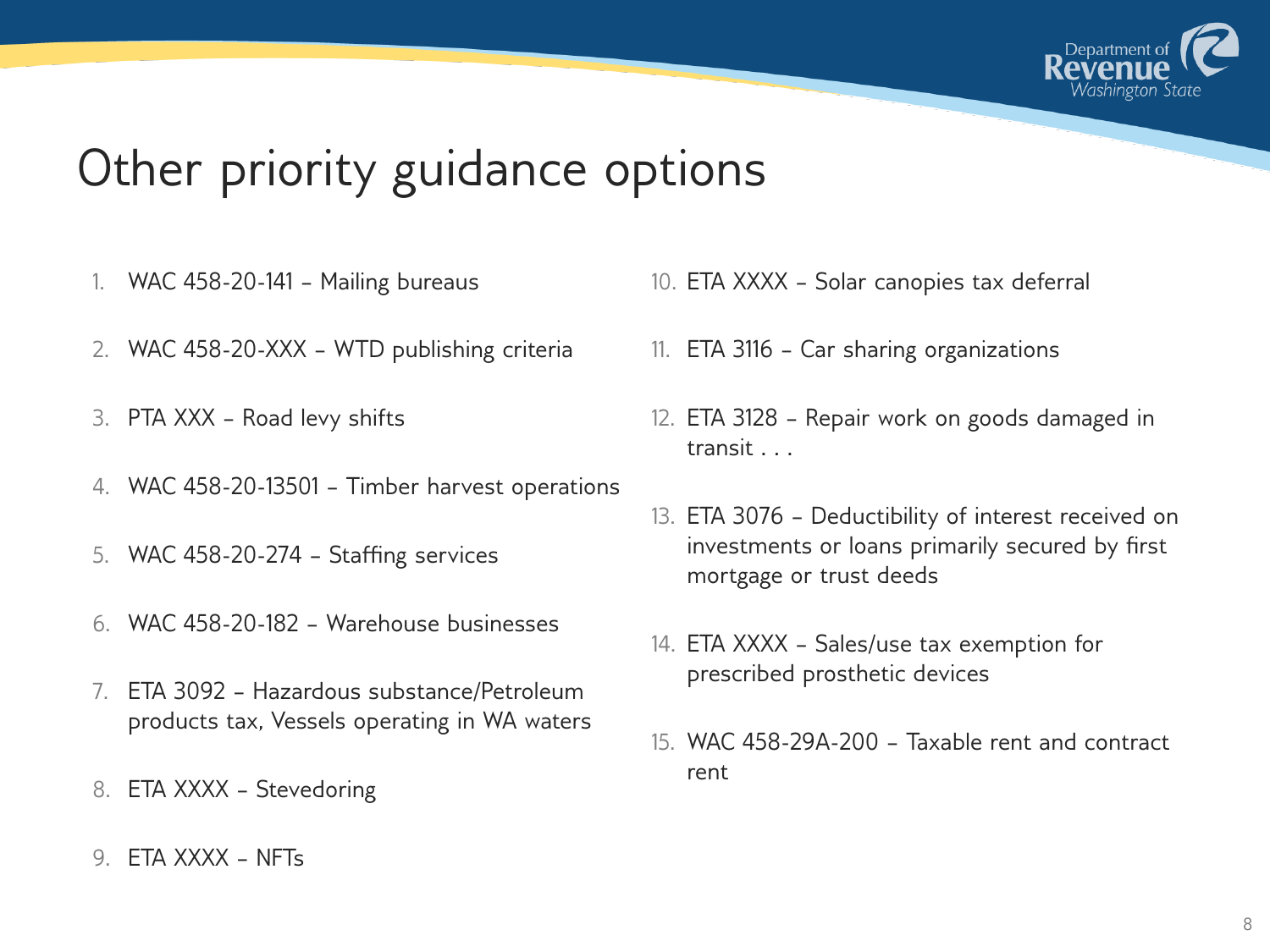

# Other priority guidance options
WAC 458-20-141 – Mailing bureaus
WAC 458-20-XXX – WTD publishing criteria
PTA XXX – Road levy shifts
WAC 458-20-13501 – Timber harvest operations
WAC 458-20-274 – Staffing services
WAC 458-20-182 – Warehouse businesses
ETA 3092 – Hazardous substance/Petroleum products tax, Vessels operating in WA waters
ETA XXXX – Stevedoring
ETA XXXX – NFTs

ETA XXXX – Solar canopies tax deferral
ETA 3116 – Car sharing organizations
ETA 3128 – Repair work on goods damaged in transit . . .
ETA 3076 – Deductibility of interest received on investments or loans primarily secured by first mortgage or trust deeds
ETA XXXX – Sales/use tax exemption for prescribed prosthetic devices
WAC 458-29A-200 – Taxable rent and contract rent

8